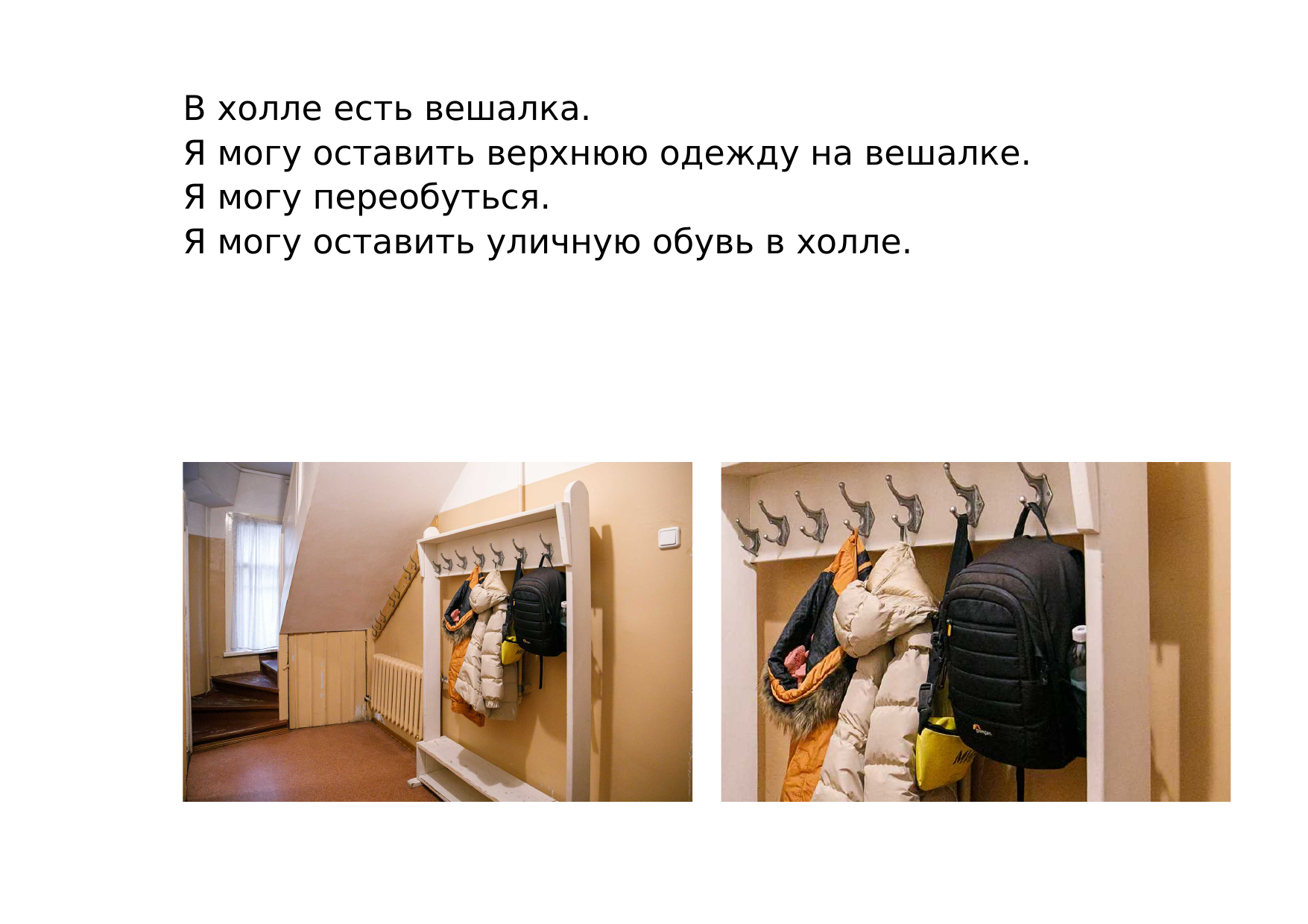

В холле есть вешалка.
Я могу оставить верхнюю одежду на вешалке.
Я могу переобуться.
Я могу оставить уличную обувь в холле.